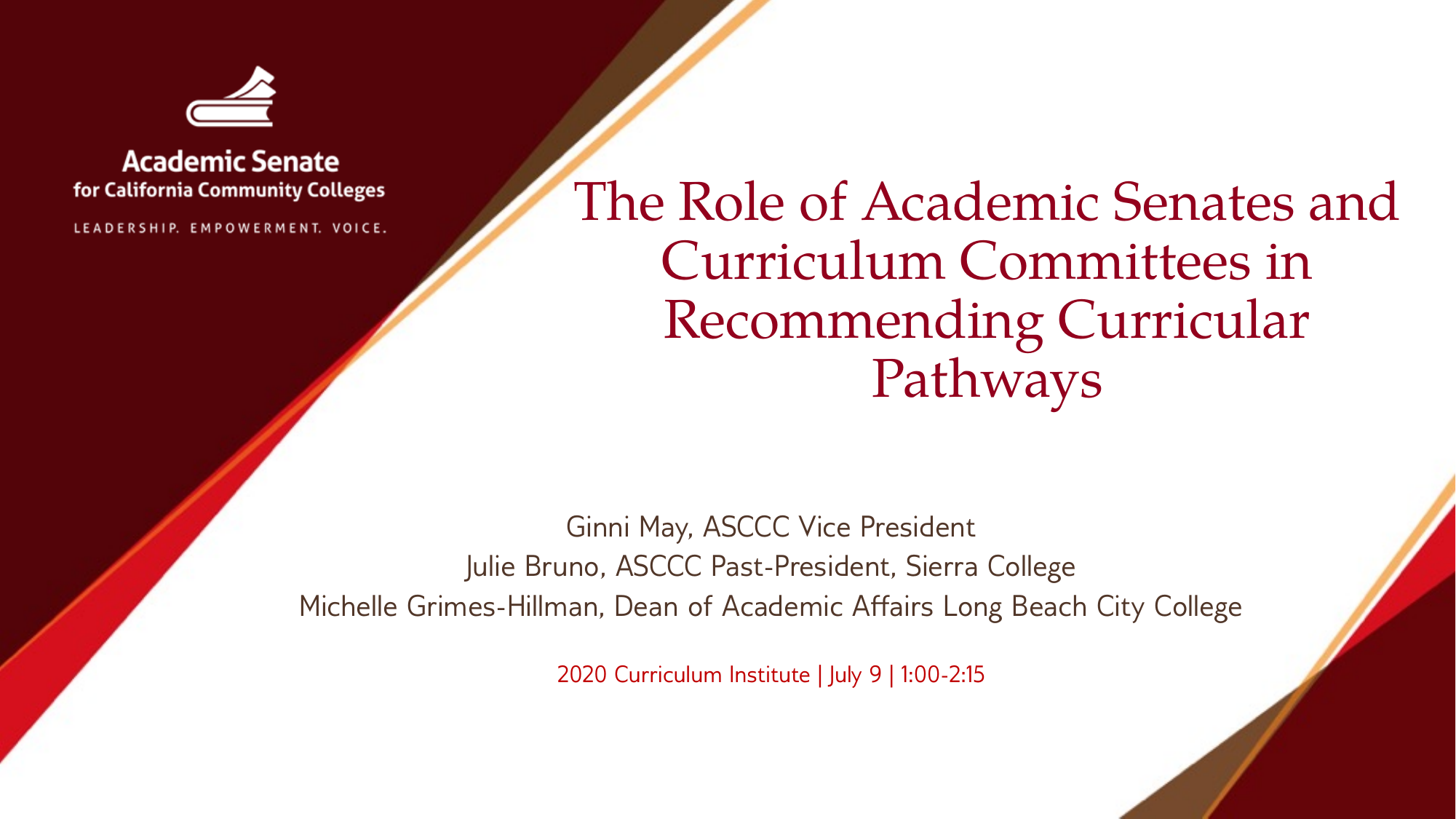

# The Role of Academic Senates and Curriculum Committees in Recommending Curricular Pathways
Ginni May, ASCCC Vice President
Julie Bruno, ASCCC Past-President, Sierra College
Michelle Grimes-Hillman, Dean of Academic Affairs Long Beach City College

2020 Curriculum Institute | July 9 | 1:00-2:15